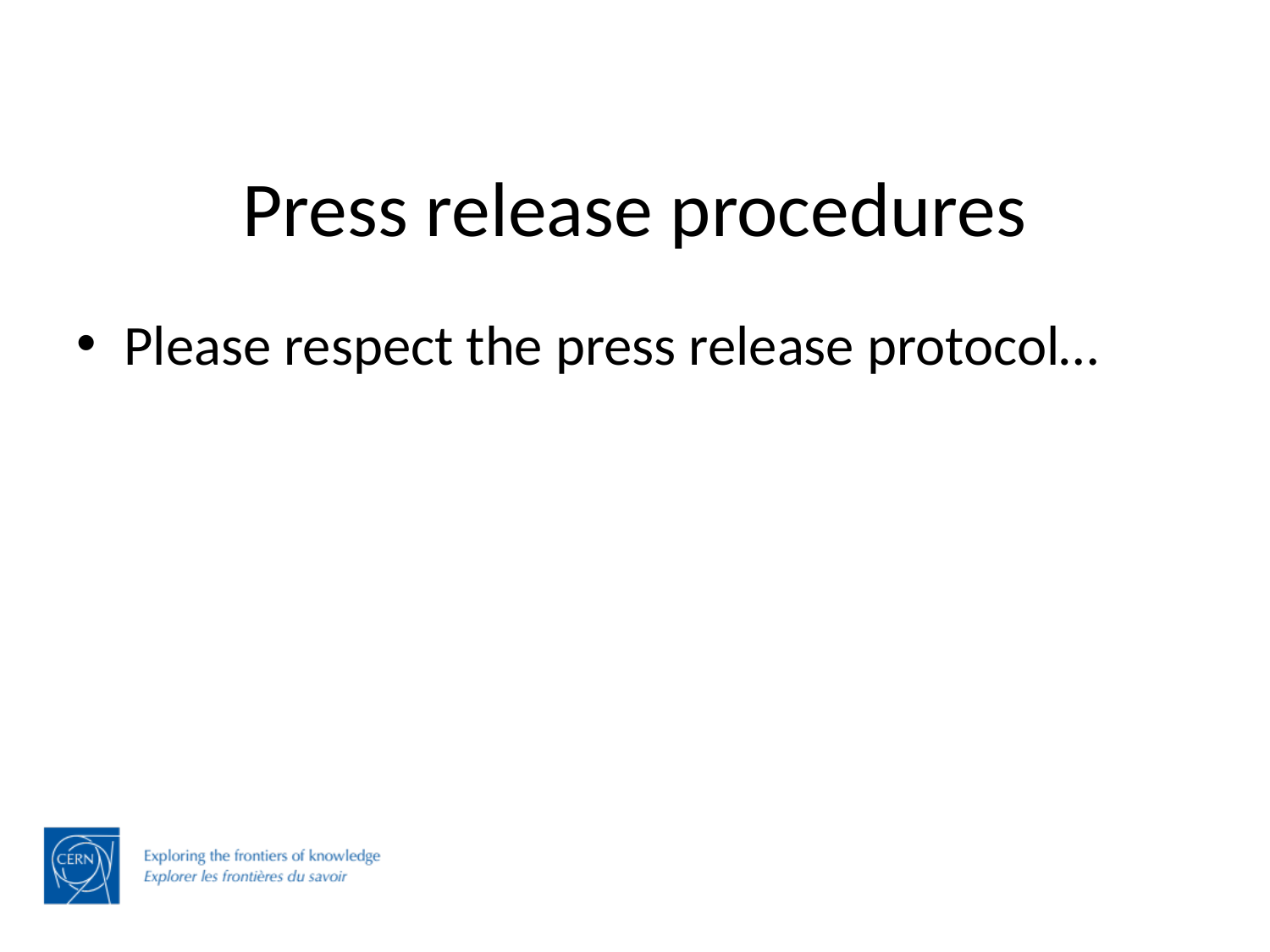

# Press release procedures
Please respect the press release protocol…